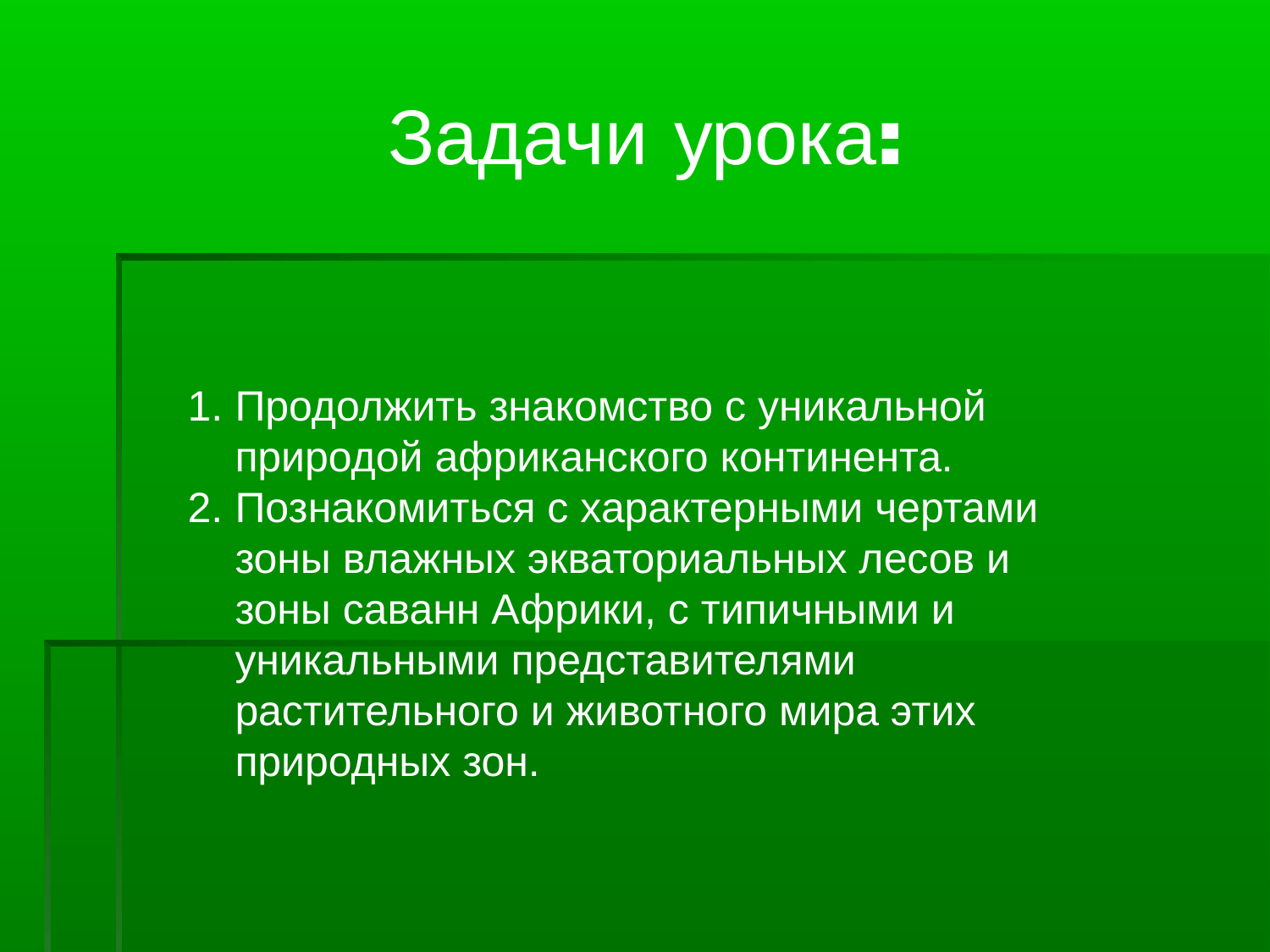

Задачи урока:

Продолжить знакомство с уникальной природой африканского континента.
Познакомиться с характерными чертами зоны влажных экваториальных лесов и зоны саванн Африки, с типичными и уникальными представителями растительного и животного мира этих природных зон.